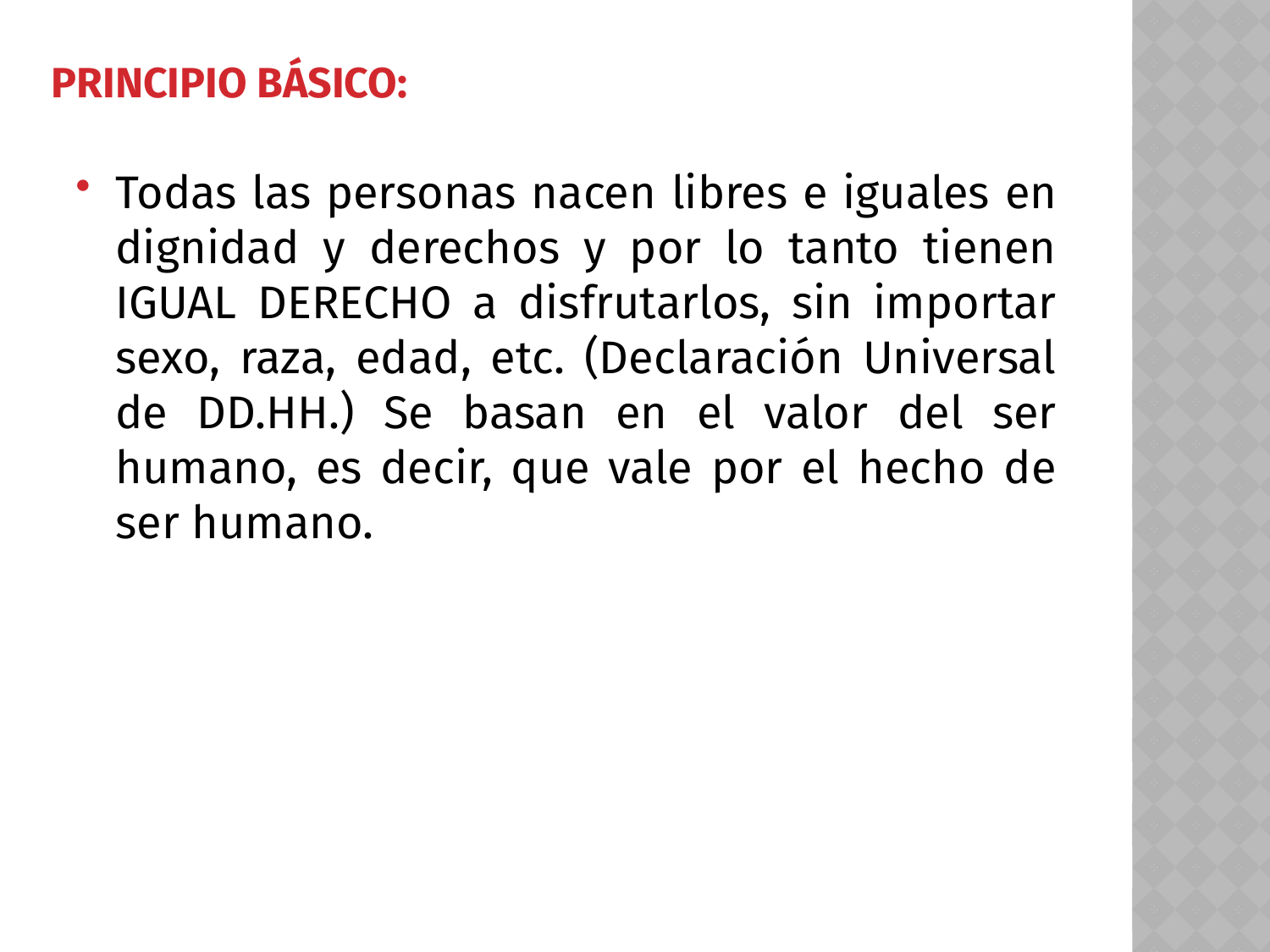

# Principio básico:
Todas las personas nacen libres e iguales en dignidad y derechos y por lo tanto tienen IGUAL DERECHO a disfrutarlos, sin importar sexo, raza, edad, etc. (Declaración Universal de DD.HH.) Se basan en el valor del ser humano, es decir, que vale por el hecho de ser humano.